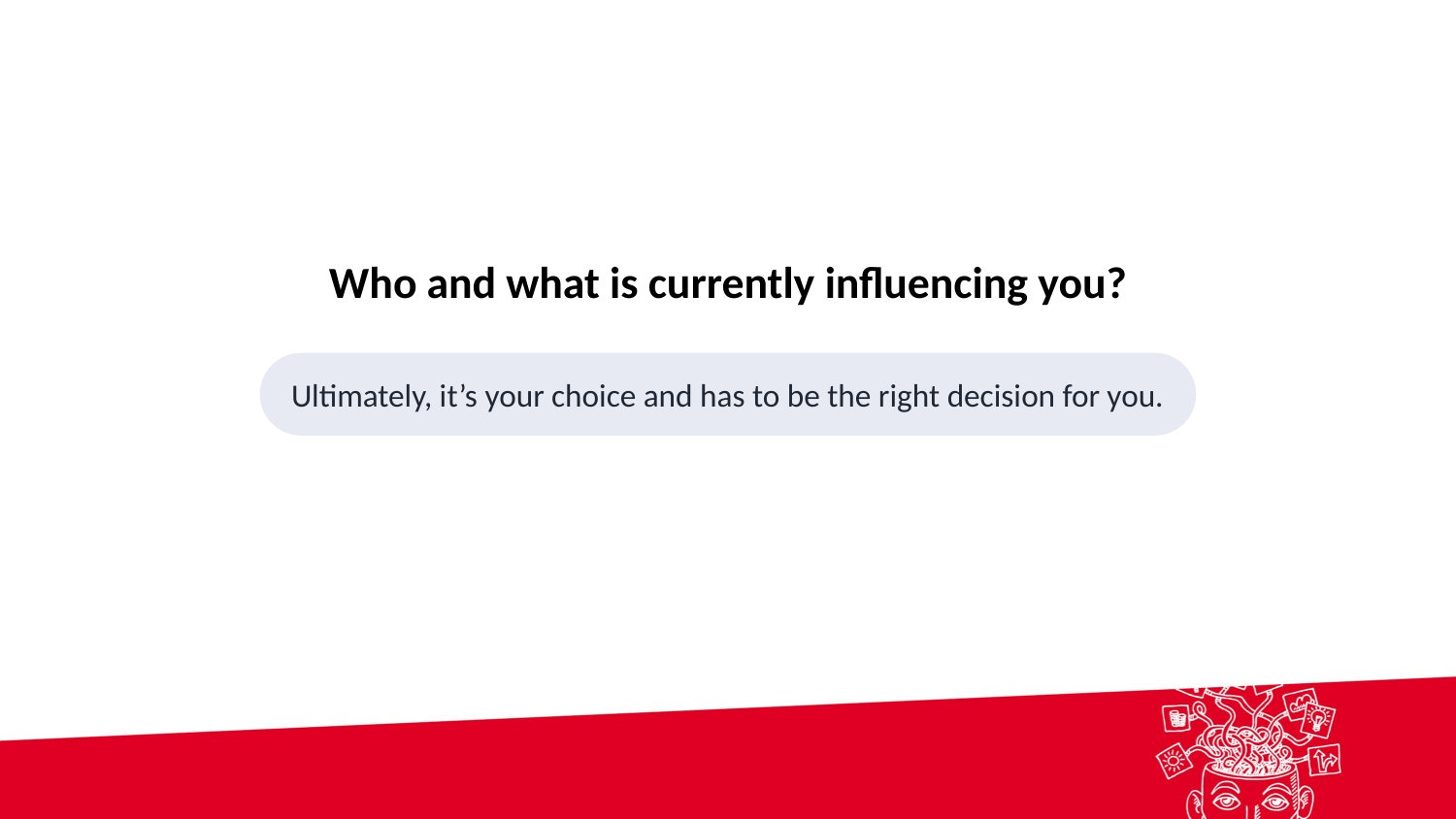

Who and what is currently influencing you?
Ultimately, it’s your choice and has to be the right decision for you.